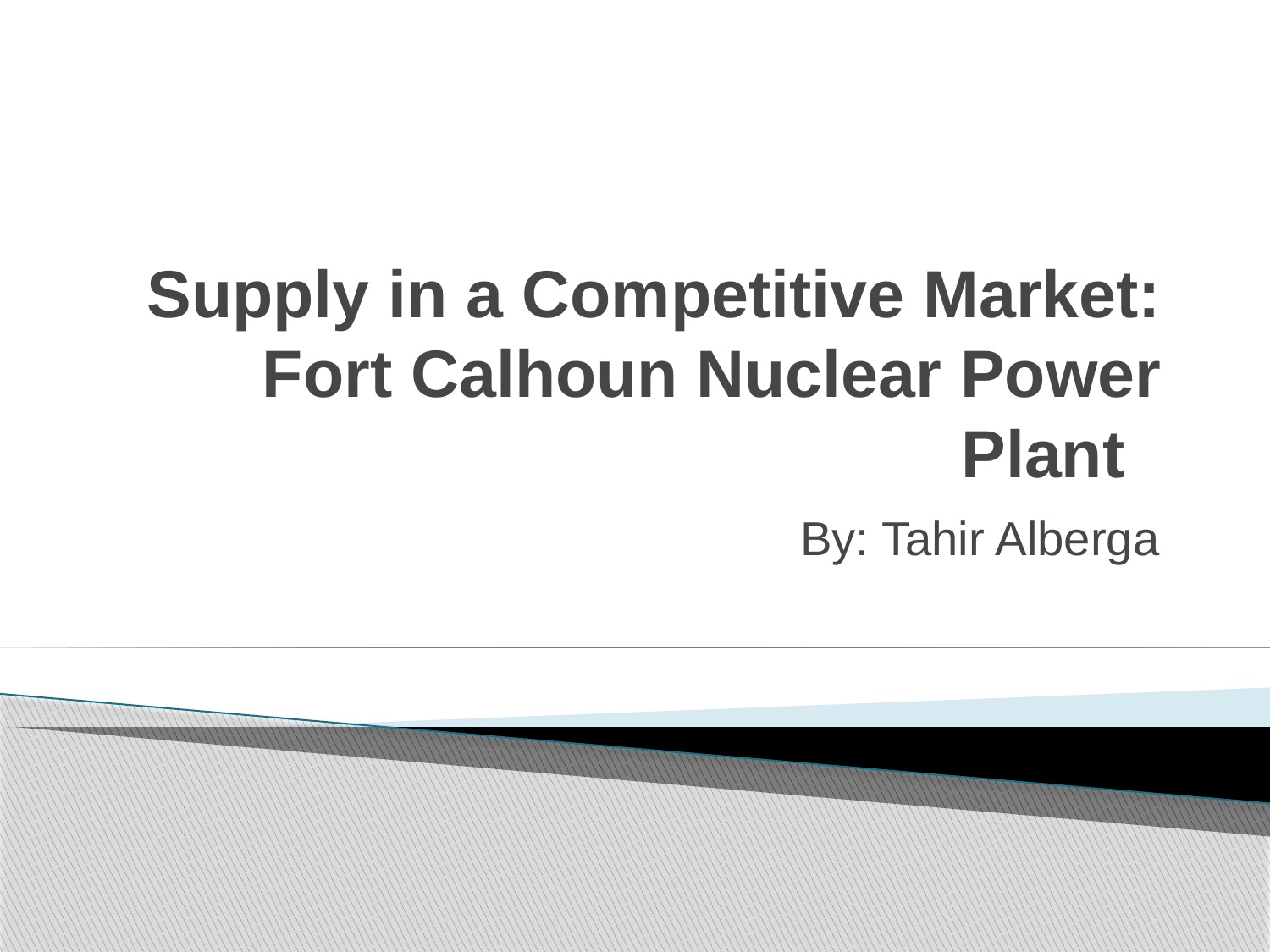

# Supply in a Competitive Market: Fort Calhoun Nuclear Power Plant
By: Tahir Alberga